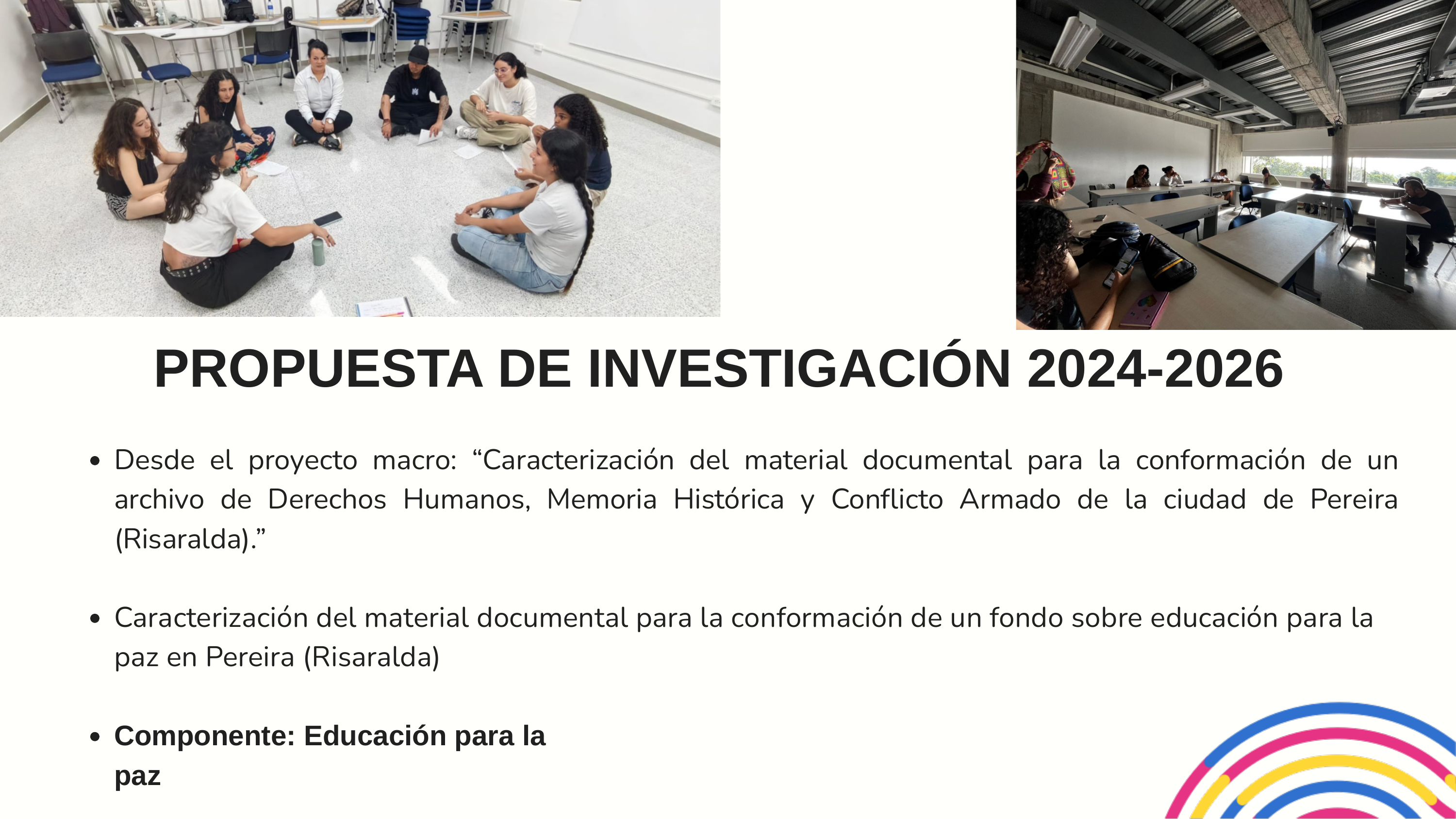

PROPUESTA DE INVESTIGACIÓN 2024-2026
Desde el proyecto macro: “Caracterización del material documental para la conformación de un archivo de Derechos Humanos, Memoria Histórica y Conflicto Armado de la ciudad de Pereira (Risaralda).”

Caracterización del material documental para la conformación de un fondo sobre educación para la paz en Pereira (Risaralda)

Componente: Educación para la paz